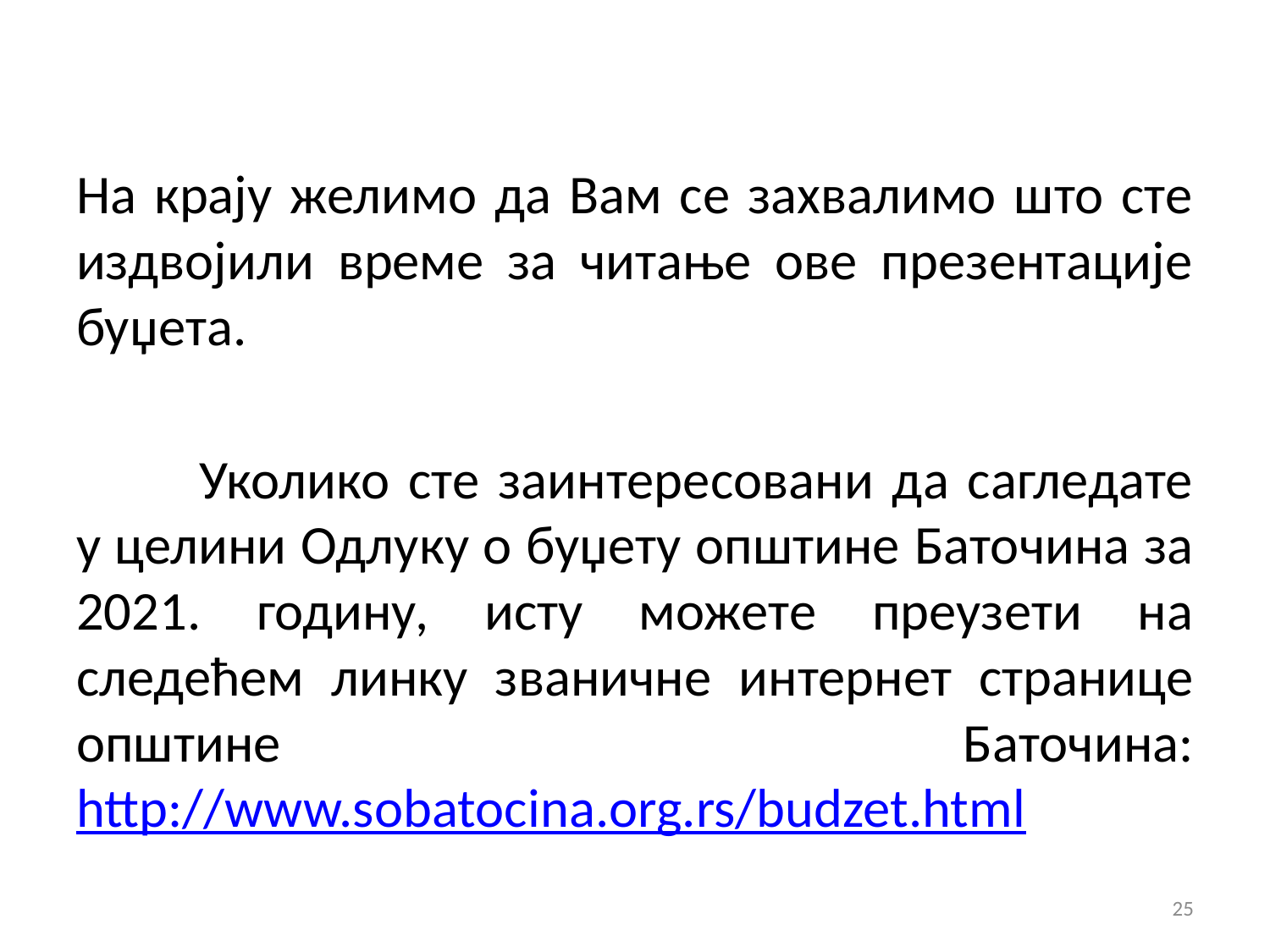

На крају желимо да Вам се захвалимо што сте издвојили време за читање ове презентације буџета.

	Уколико сте заинтересовани да сагледате у целини Одлуку о буџету општине Баточина за 2021. годину, исту можете преузети на следећем линку званичне интернет странице општине Баточина: http://www.sobatocina.org.rs/budzet.html

25